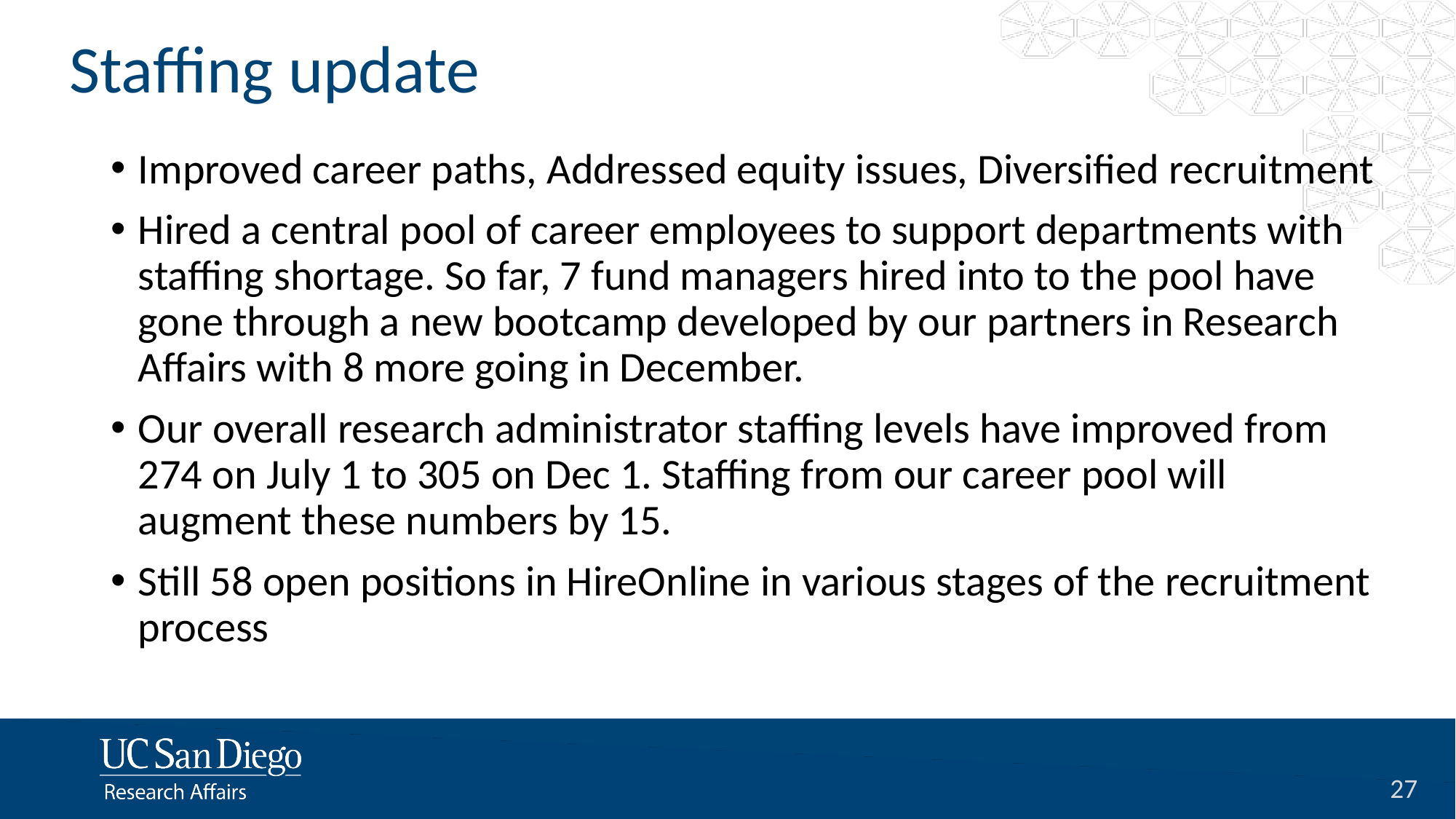

# Staffing update
Improved career paths, Addressed equity issues, Diversified recruitment
Hired a central pool of career employees to support departments with staffing shortage. So far, 7 fund managers hired into to the pool have gone through a new bootcamp developed by our partners in Research Affairs with 8 more going in December.
Our overall research administrator staffing levels have improved from 274 on July 1 to 305 on Dec 1. Staffing from our career pool will augment these numbers by 15.
Still 58 open positions in HireOnline in various stages of the recruitment process